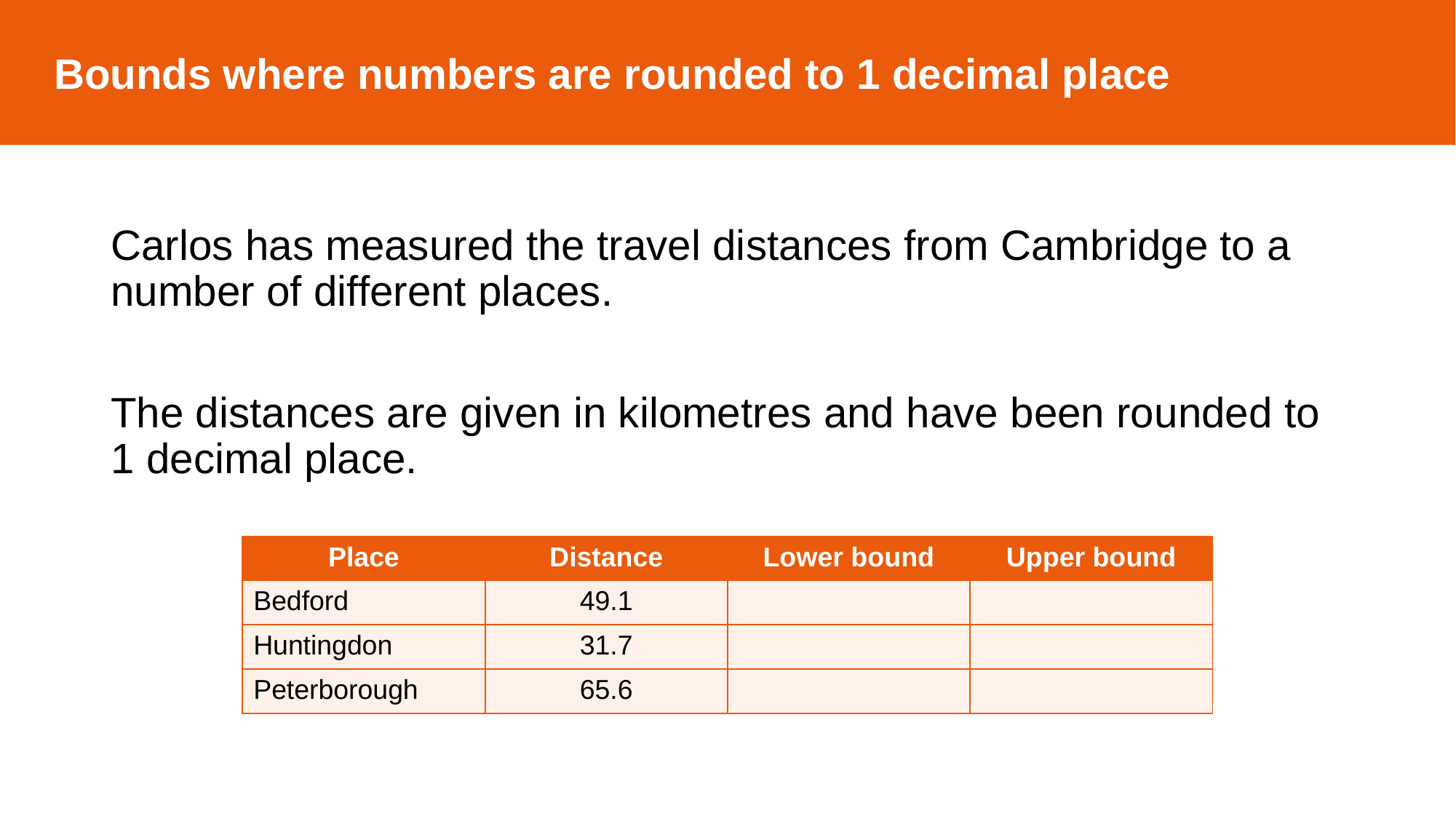

Bounds where numbers are rounded to 1 decimal place
Carlos has measured the travel distances from Cambridge to a number of different places.

The distances are given in kilometres and have been rounded to 1 decimal place.

| Place | Distance | Lower bound | Upper bound |
| --- | --- | --- | --- |
| Bedford | 49.1 |  |  |
| Huntingdon | 31.7 |  |  |
| Peterborough | 65.6 |  |  |